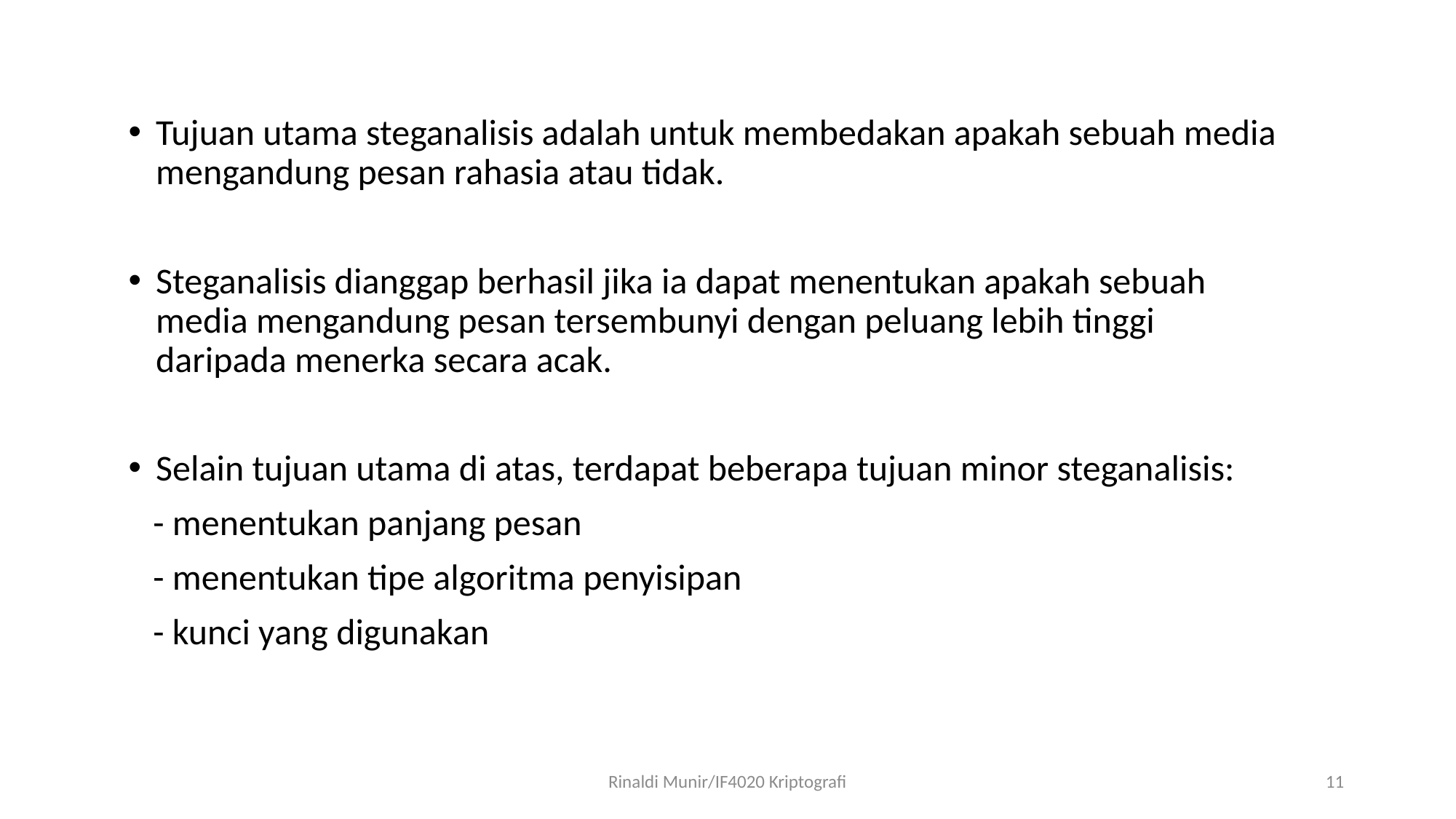

Tujuan utama steganalisis adalah untuk membedakan apakah sebuah media mengandung pesan rahasia atau tidak.

Steganalisis dianggap berhasil jika ia dapat menentukan apakah sebuah media mengandung pesan tersembunyi dengan peluang lebih tinggi daripada menerka secara acak.

Selain tujuan utama di atas, terdapat beberapa tujuan minor steganalisis:
   - menentukan panjang pesan
   - menentukan tipe algoritma penyisipan
   - kunci yang digunakan

Rinaldi Munir/IF4020 Kriptografi
11